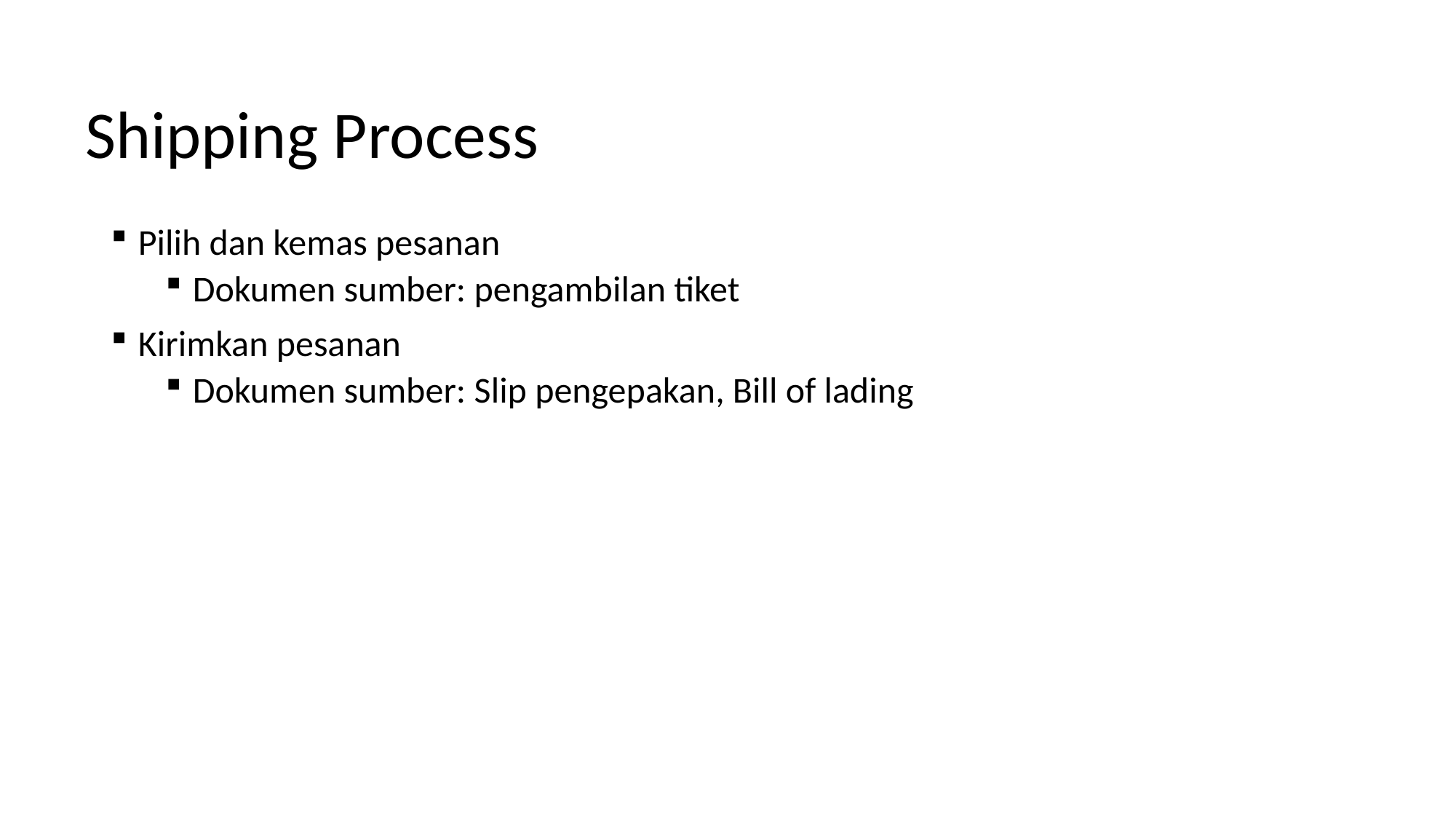

# Shipping Process
Pilih dan kemas pesanan
Dokumen sumber: pengambilan tiket
Kirimkan pesanan
Dokumen sumber: Slip pengepakan, Bill of lading
15